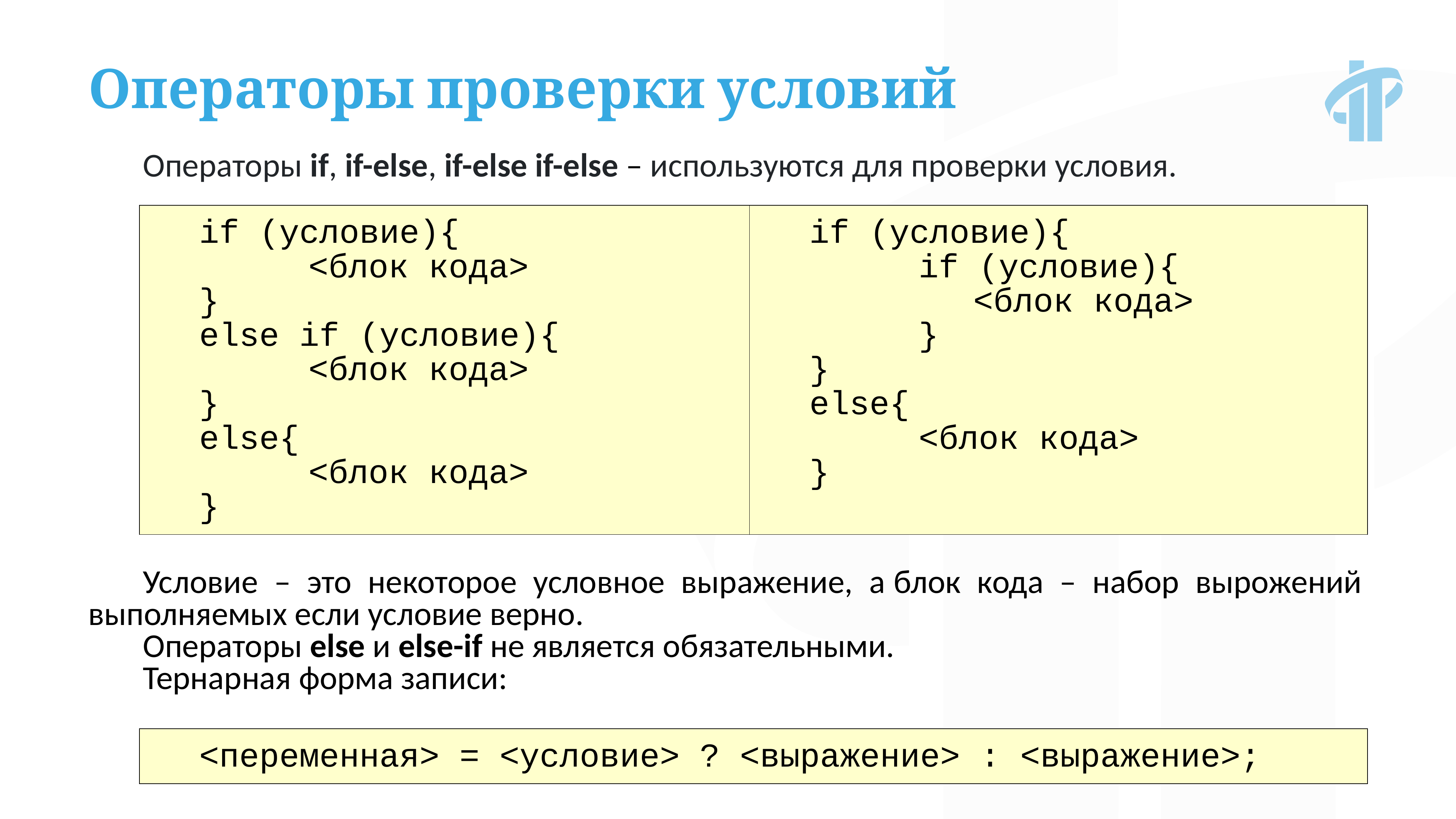

Операторы проверки условий
Операторы if, if-else, if-else if-else – используются для проверки условия.

if (условие){
		<блок кода>
}
else if (условие){
		<блок кода>
}
else{
		<блок кода>
}

if (условие){
		if (условие){
			<блок кода>
		}
}
else{
		<блок кода>
}

Условие – это некоторое условное выражение, а блок кода – набор вырожений выполняемых если условие верно.
Операторы else и else-if не является обязательными.
Тернарная форма записи:

<переменная> = <условие> ? <выражение> : <выражение>;